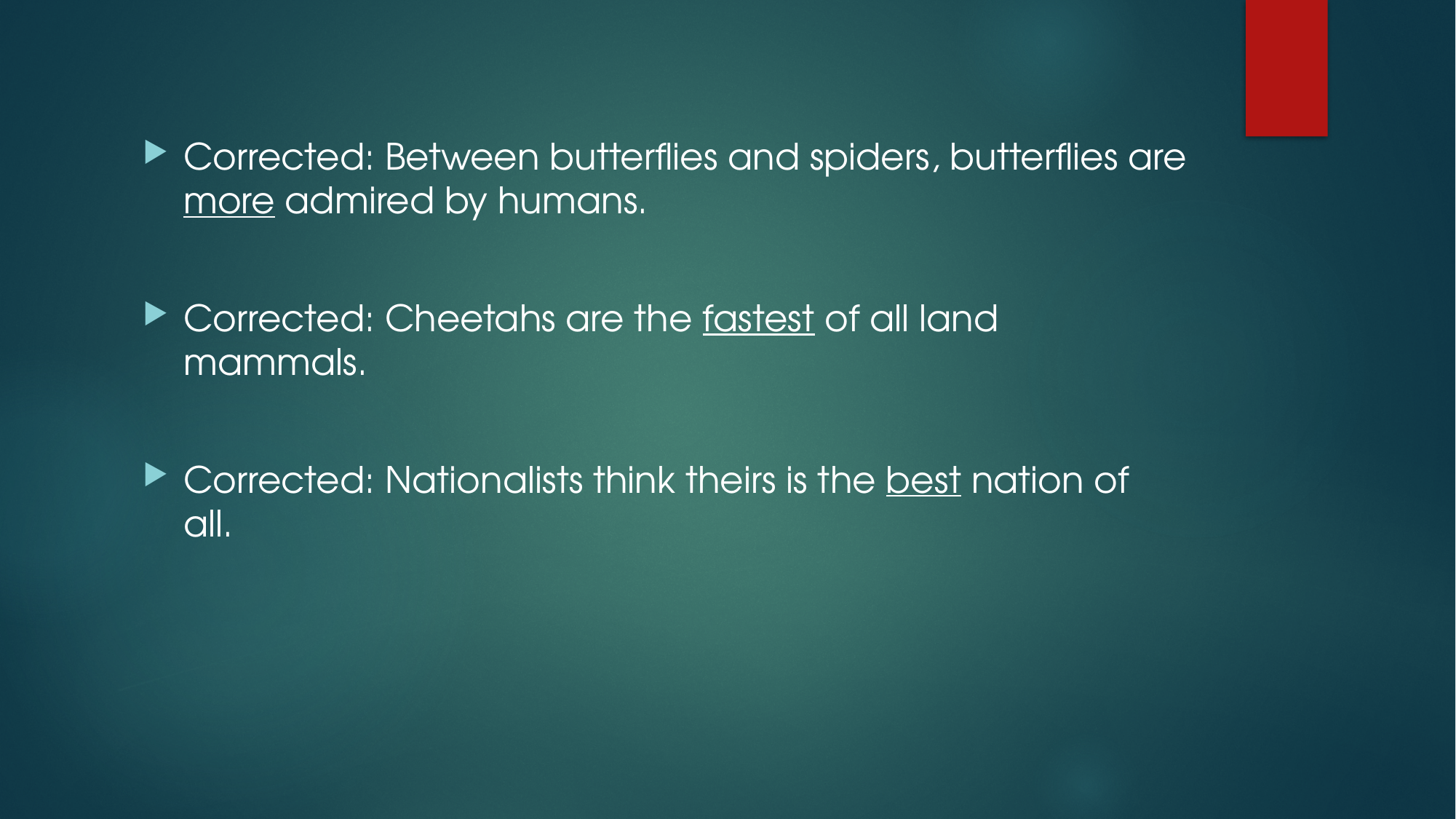

Corrected: Between butterflies and spiders, butterflies are more admired by humans.

Corrected: Cheetahs are the fastest of all land mammals.

Corrected: Nationalists think theirs is the best nation of all.